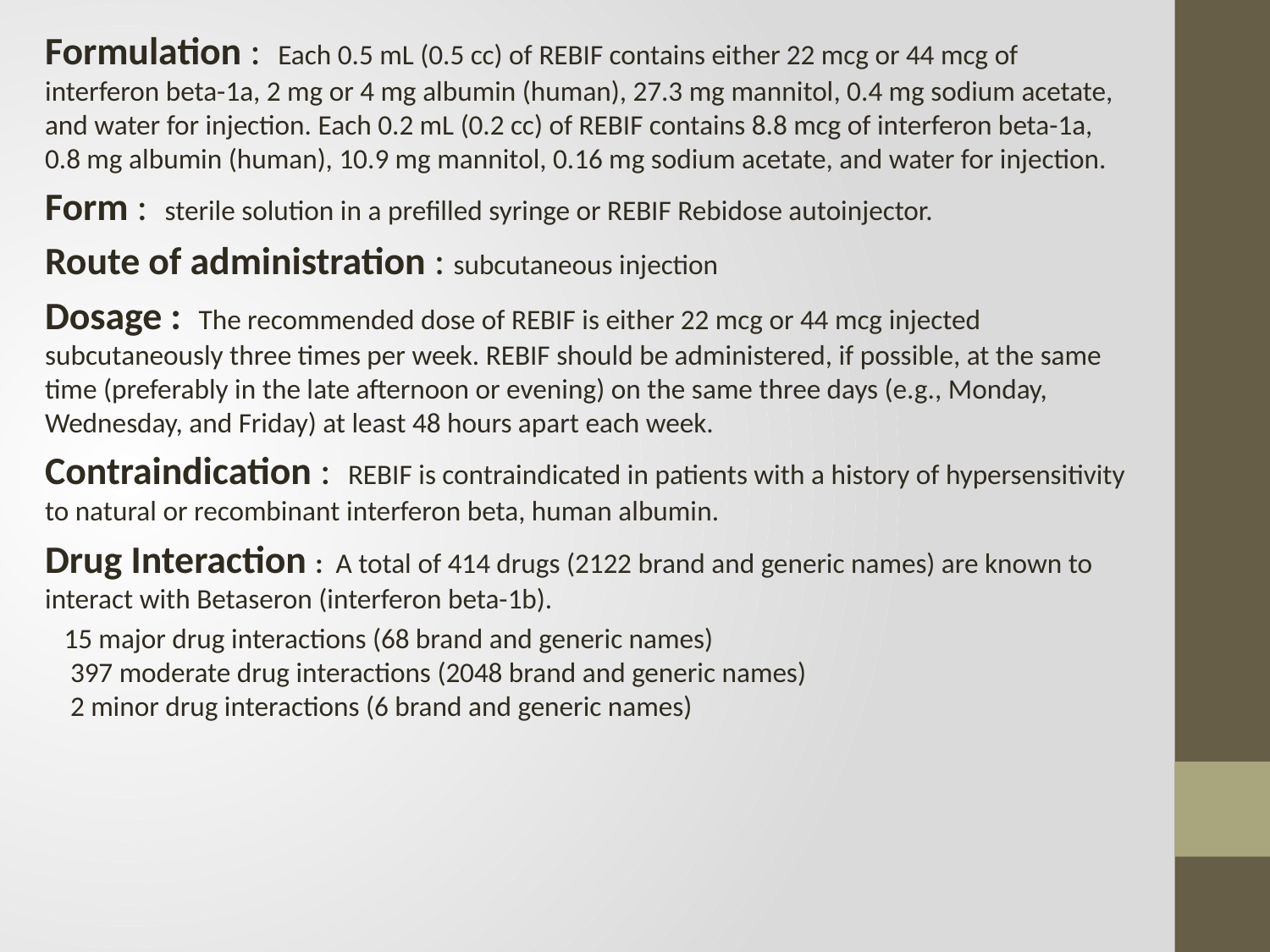

Formulation :  Each 0.5 mL (0.5 cc) of REBIF contains either 22 mcg or 44 mcg of interferon beta-1a, 2 mg or 4 mg albumin (human), 27.3 mg mannitol, 0.4 mg sodium acetate, and water for injection. Each 0.2 mL (0.2 cc) of REBIF contains 8.8 mcg of interferon beta-1a, 0.8 mg albumin (human), 10.9 mg mannitol, 0.16 mg sodium acetate, and water for injection.
Form :  sterile solution in a prefilled syringe or REBIF Rebidose autoinjector.
Route of administration : subcutaneous injection
Dosage :  The recommended dose of REBIF is either 22 mcg or 44 mcg injected subcutaneously three times per week. REBIF should be administered, if possible, at the same time (preferably in the late afternoon or evening) on the same three days (e.g., Monday, Wednesday, and Friday) at least 48 hours apart each week.
Contraindication :  REBIF is contraindicated in patients with a history of hypersensitivity to natural or recombinant interferon beta, human albumin.
Drug Interaction :  A total of 414 drugs (2122 brand and generic names) are known to interact with Betaseron (interferon beta-1b).
   15 major drug interactions (68 brand and generic names)
    397 moderate drug interactions (2048 brand and generic names)
    2 minor drug interactions (6 brand and generic names)